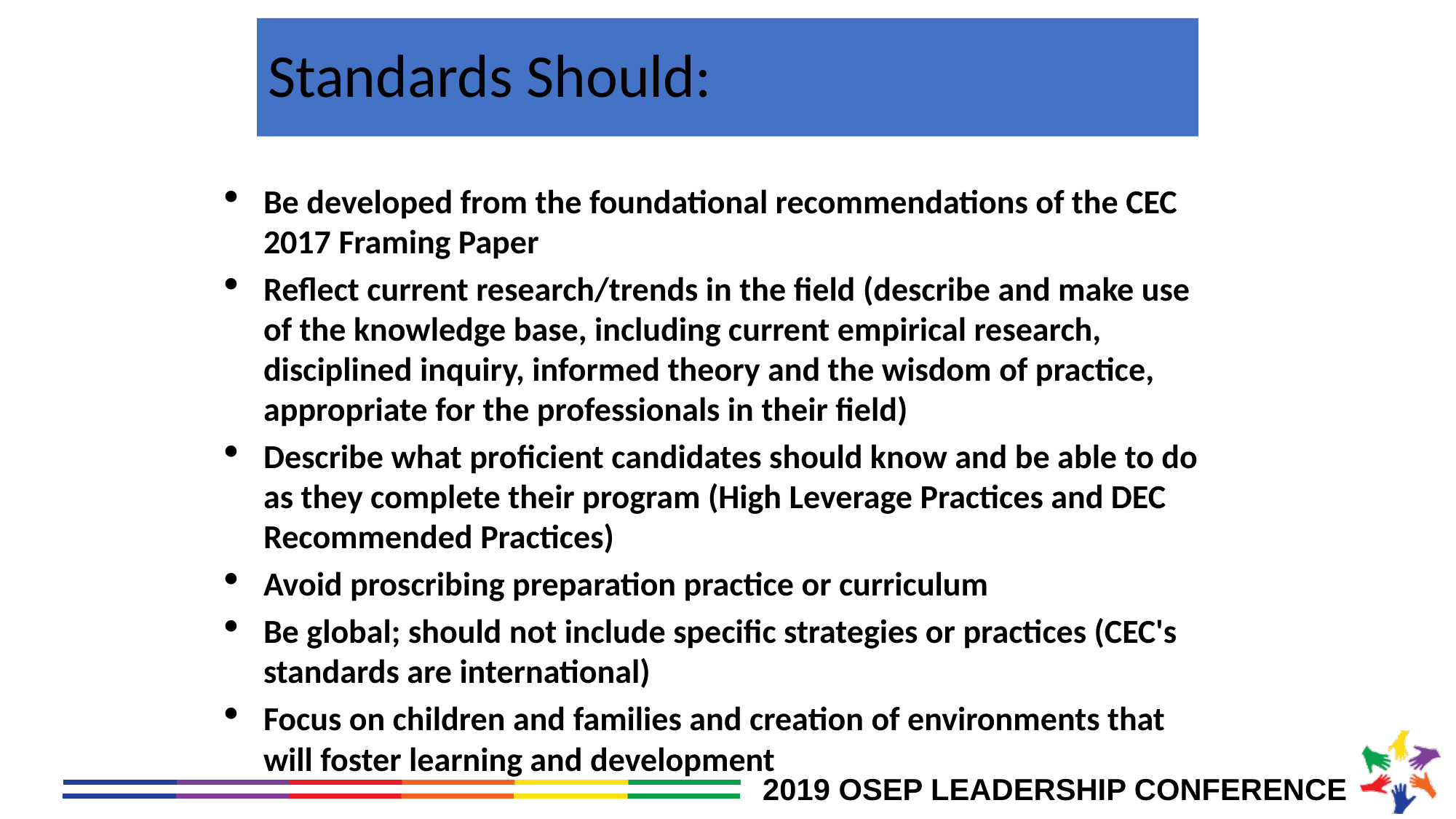

# Standards Should:
Be developed from the foundational recommendations of the CEC 2017 Framing Paper
Reflect current research/trends in the field (describe and make use of the knowledge base, including current empirical research, disciplined inquiry, informed theory and the wisdom of practice, appropriate for the professionals in their field)
Describe what proficient candidates should know and be able to do as they complete their program (High Leverage Practices and DEC Recommended Practices)
Avoid proscribing preparation practice or curriculum
Be global; should not include specific strategies or practices (CEC's standards are international)
Focus on children and families and creation of environments that will foster learning and development